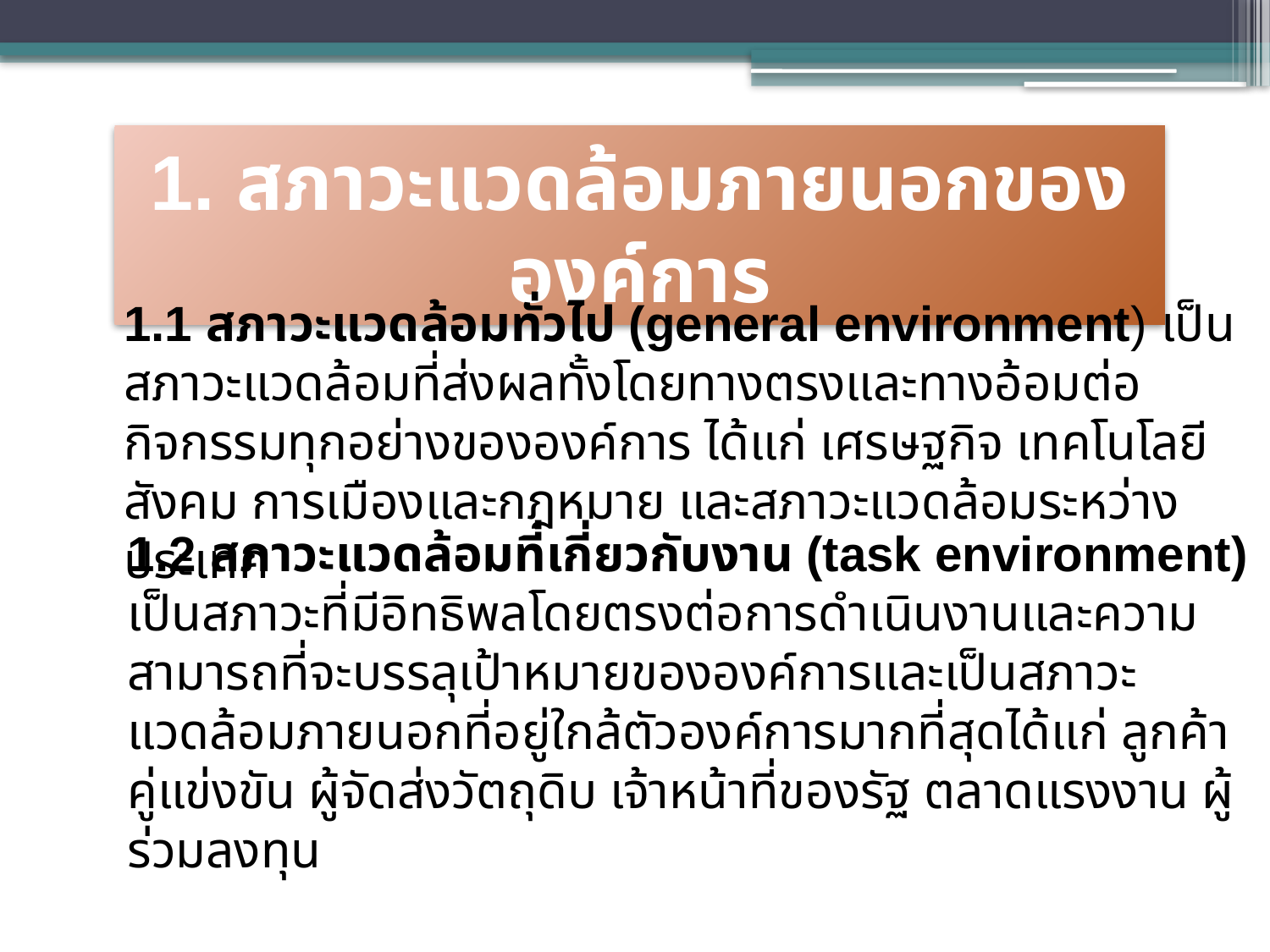

1. สภาวะแวดล้อมภายนอกขององค์การ
1.1 สภาวะแวดล้อมทั่วไป (general environment) เป็นสภาวะแวดล้อมที่ส่งผลทั้งโดยทางตรงและทางอ้อมต่อกิจกรรมทุกอย่างขององค์การ ได้แก่ เศรษฐกิจ เทคโนโลยี สังคม การเมืองและกฎหมาย และสภาวะแวดล้อมระหว่างประเทศ

1.2 สภาวะแวดล้อมที่เกี่ยวกับงาน (task environment) เป็นสภาวะที่มีอิทธิพลโดยตรงต่อการดำเนินงานและความสามารถที่จะบรรลุเป้าหมายขององค์การและเป็นสภาวะแวดล้อมภายนอกที่อยู่ใกล้ตัวองค์การมากที่สุดได้แก่ ลูกค้า คู่แข่งขัน ผู้จัดส่งวัตถุดิบ เจ้าหน้าที่ของรัฐ ตลาดแรงงาน ผู้ร่วมลงทุน